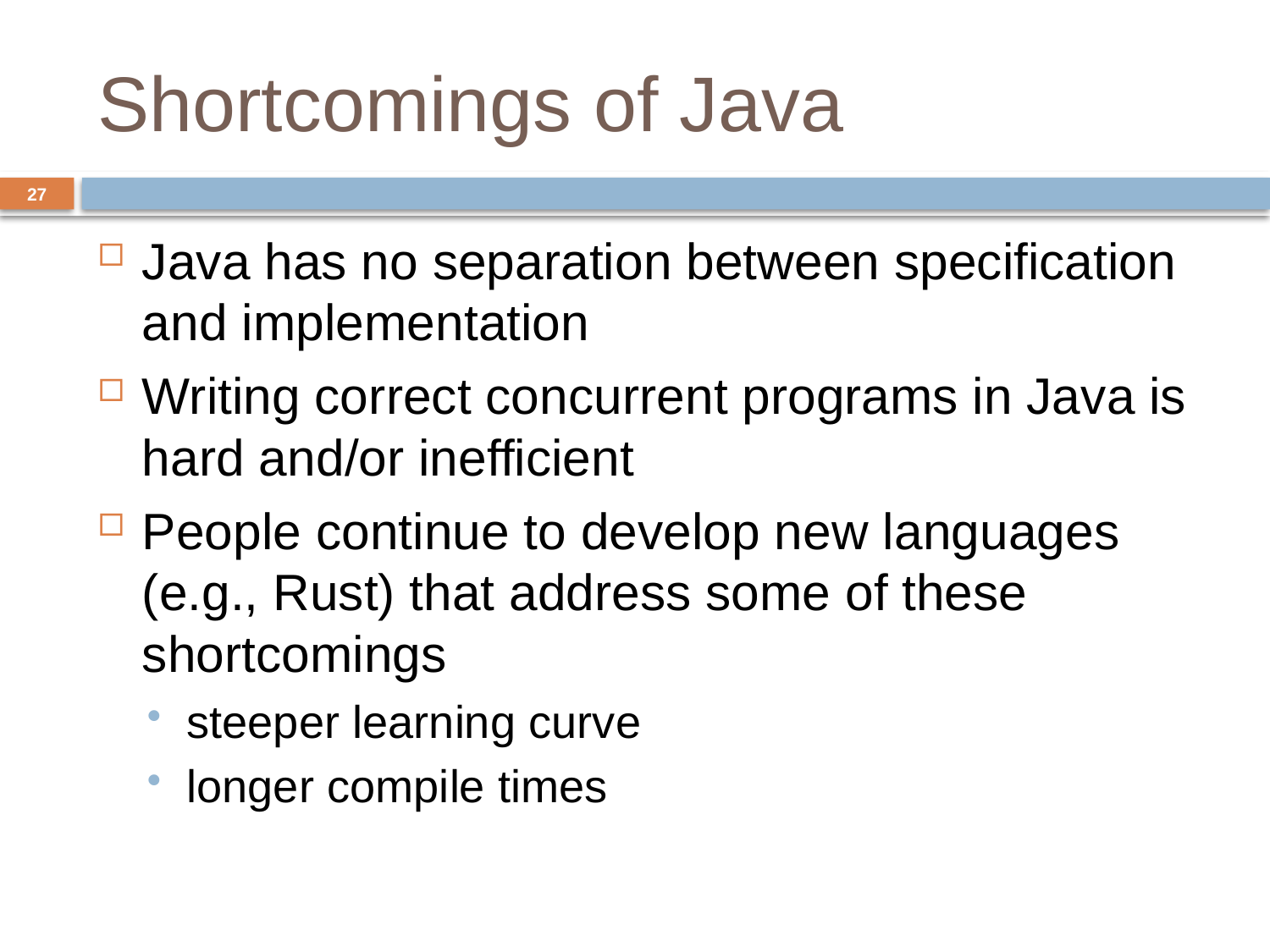

# Shortcomings of Java
27
Java has no separation between specification and implementation
Writing correct concurrent programs in Java is hard and/or inefficient
People continue to develop new languages (e.g., Rust) that address some of these shortcomings
steeper learning curve
longer compile times